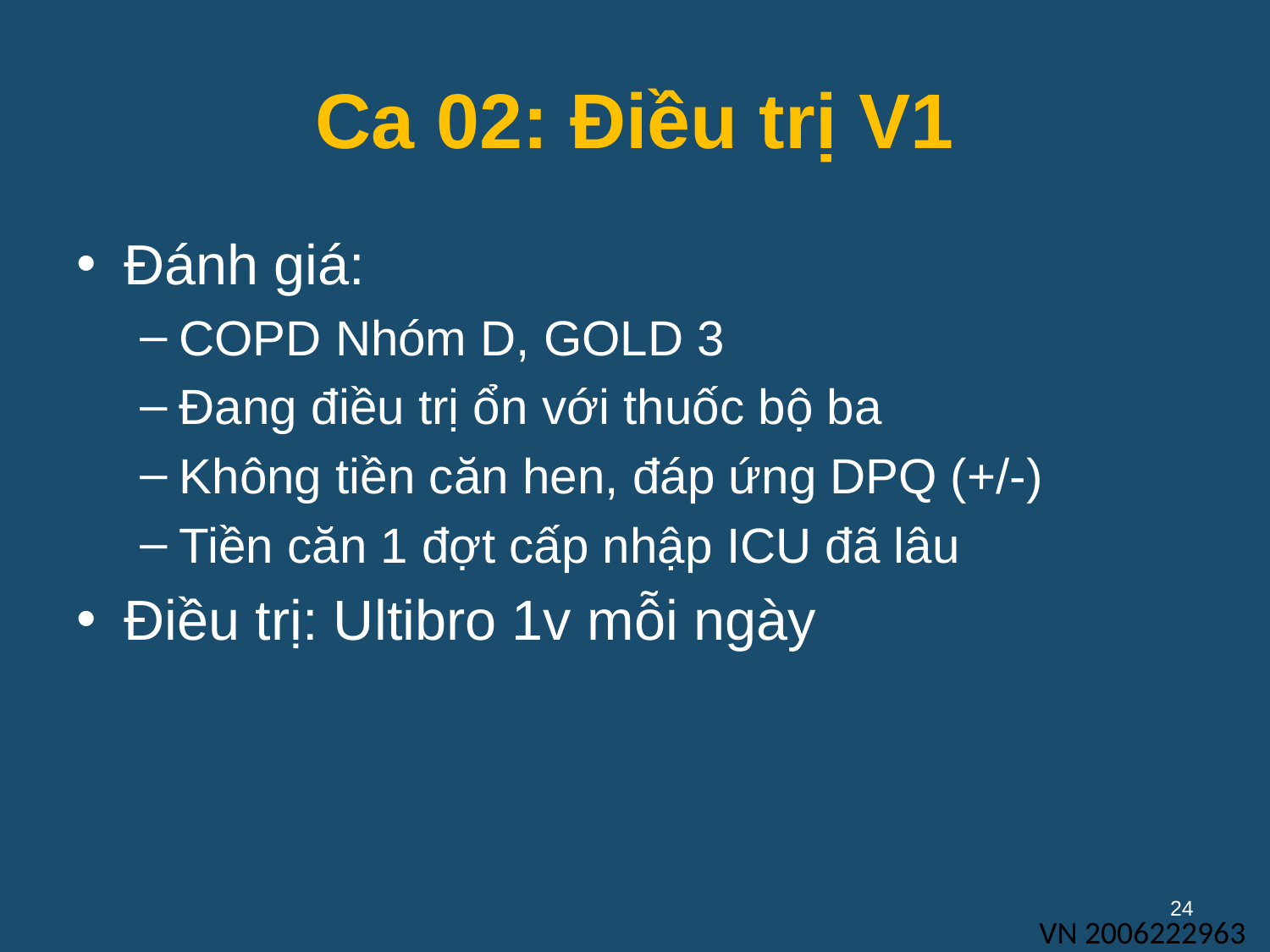

# Ca 02: Điều trị V1
Đánh giá:
COPD Nhóm D, GOLD 3
Đang điều trị ổn với thuốc bộ ba
Không tiền căn hen, đáp ứng DPQ (+/-)
Tiền căn 1 đợt cấp nhập ICU đã lâu
Điều trị: Ultibro 1v mỗi ngày

24
VN 2006222963